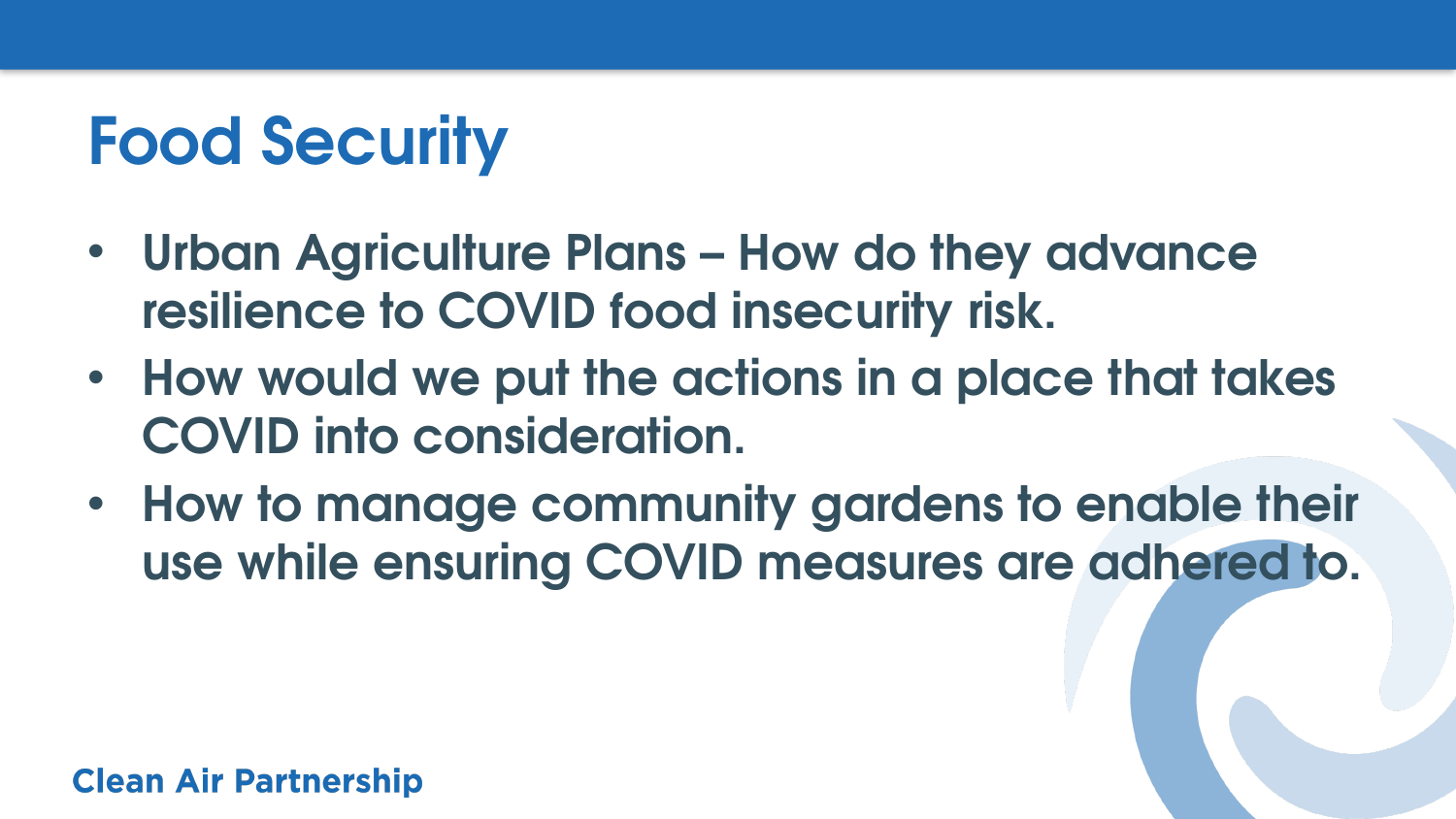

# Food Security
Urban Agriculture Plans – How do they advance resilience to COVID food insecurity risk.
How would we put the actions in a place that takes COVID into consideration.
How to manage community gardens to enable their use while ensuring COVID measures are adhered to.